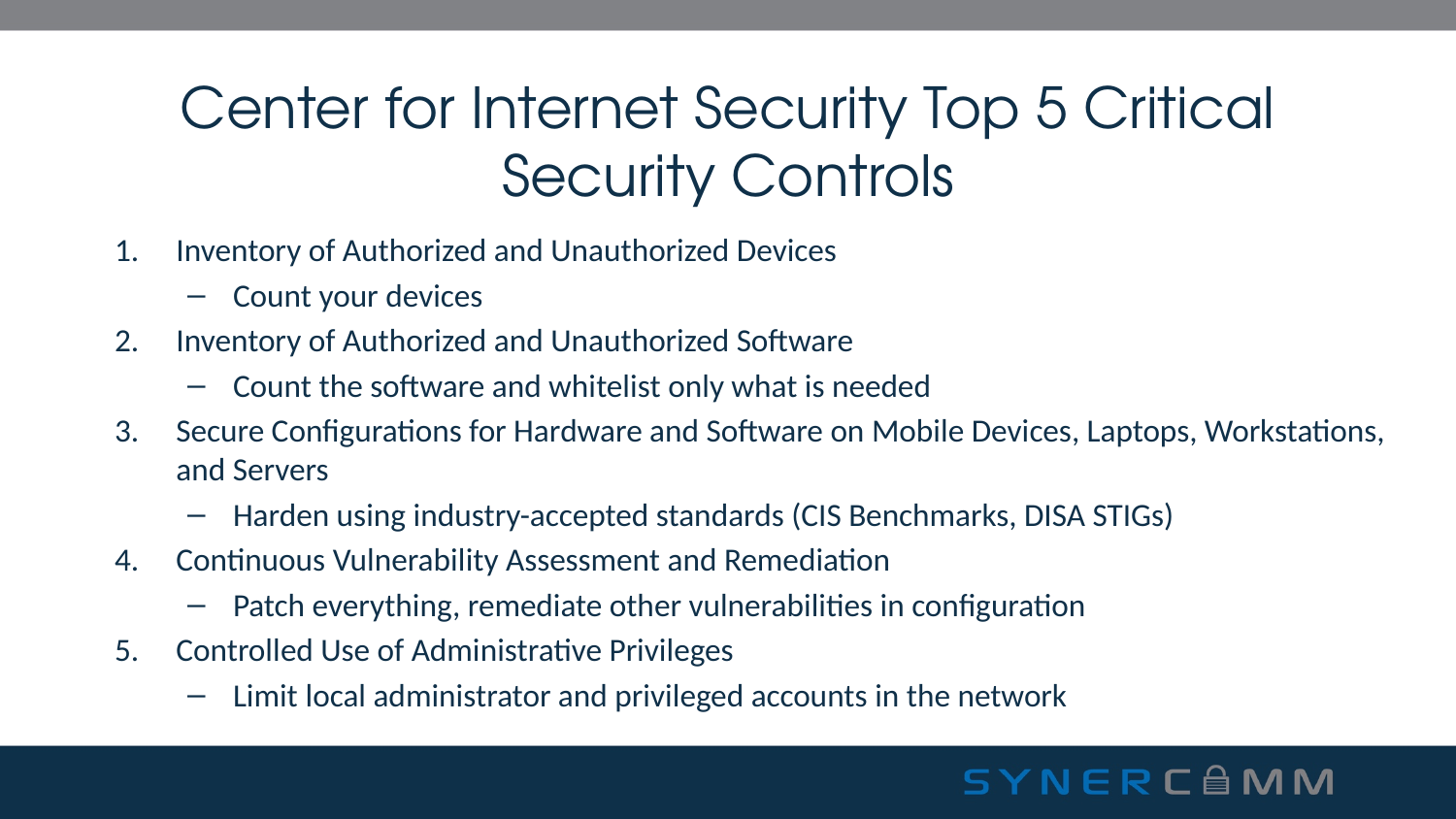

# Center for Internet Security Top 5 Critical Security Controls
Inventory of Authorized and Unauthorized Devices
Count your devices
Inventory of Authorized and Unauthorized Software
Count the software and whitelist only what is needed
Secure Configurations for Hardware and Software on Mobile Devices, Laptops, Workstations, and Servers
Harden using industry-accepted standards (CIS Benchmarks, DISA STIGs)
Continuous Vulnerability Assessment and Remediation
Patch everything, remediate other vulnerabilities in configuration
Controlled Use of Administrative Privileges
Limit local administrator and privileged accounts in the network